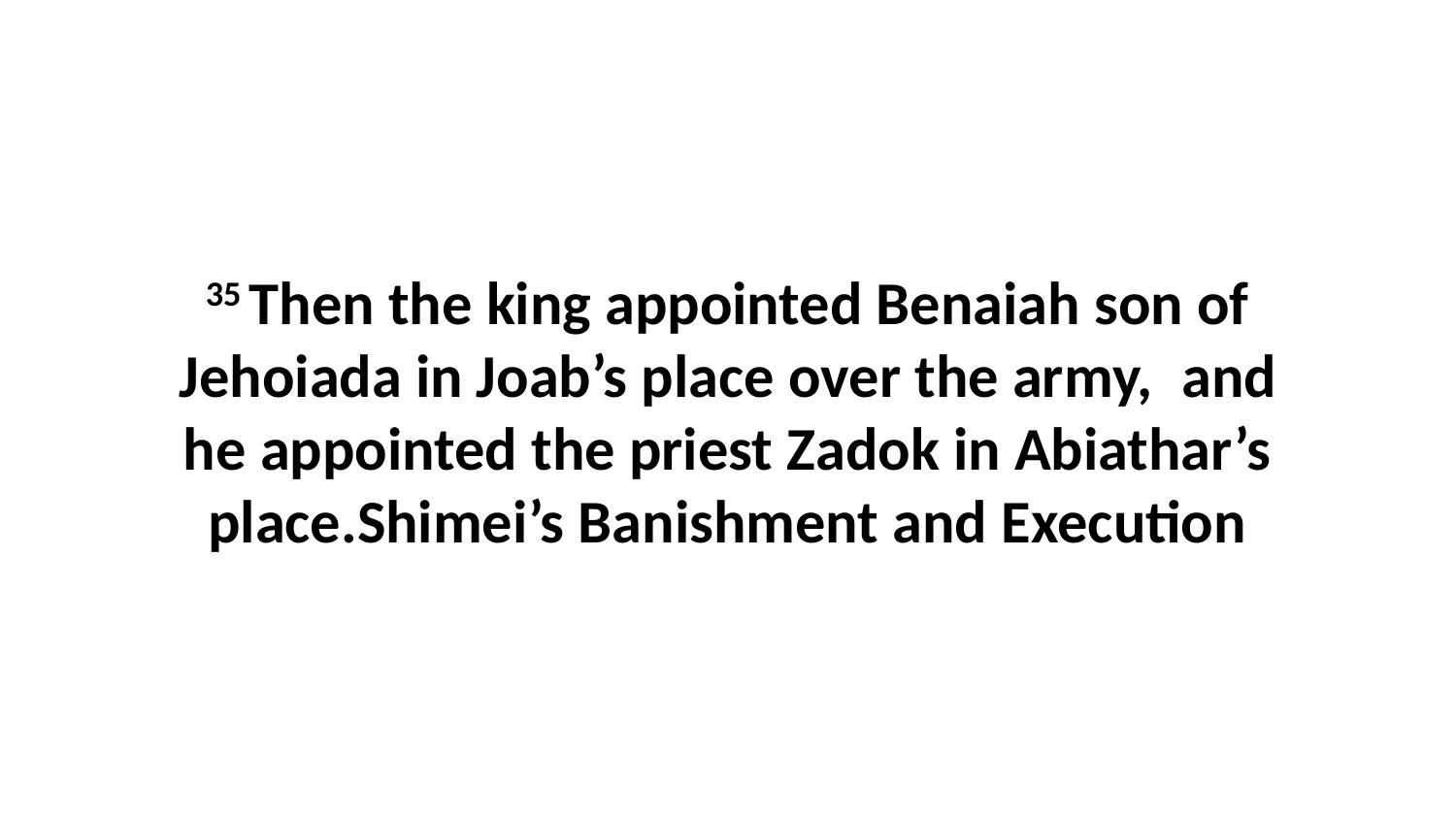

35 Then the king appointed Benaiah son of Jehoiada in Joab’s place over the army,  and he appointed the priest Zadok in Abiathar’s place.Shimei’s Banishment and Execution